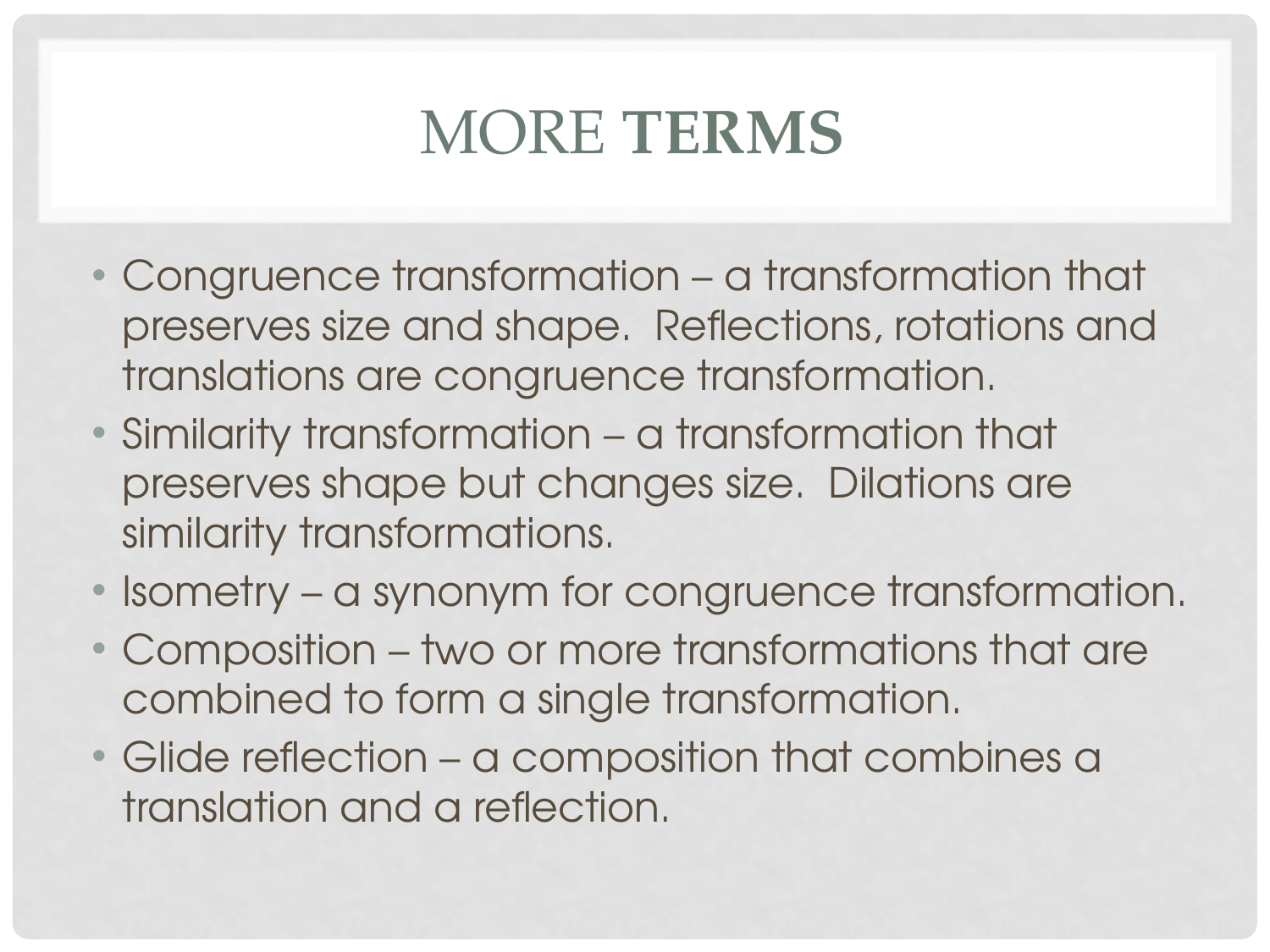

# More Terms
Congruence transformation – a transformation that preserves size and shape.  Reflections, rotations and translations are congruence transformation.
Similarity transformation – a transformation that preserves shape but changes size.  Dilations are similarity transformations.
Isometry – a synonym for congruence transformation.
Composition – two or more transformations that are combined to form a single transformation.
Glide reflection – a composition that combines a translation and a reflection.